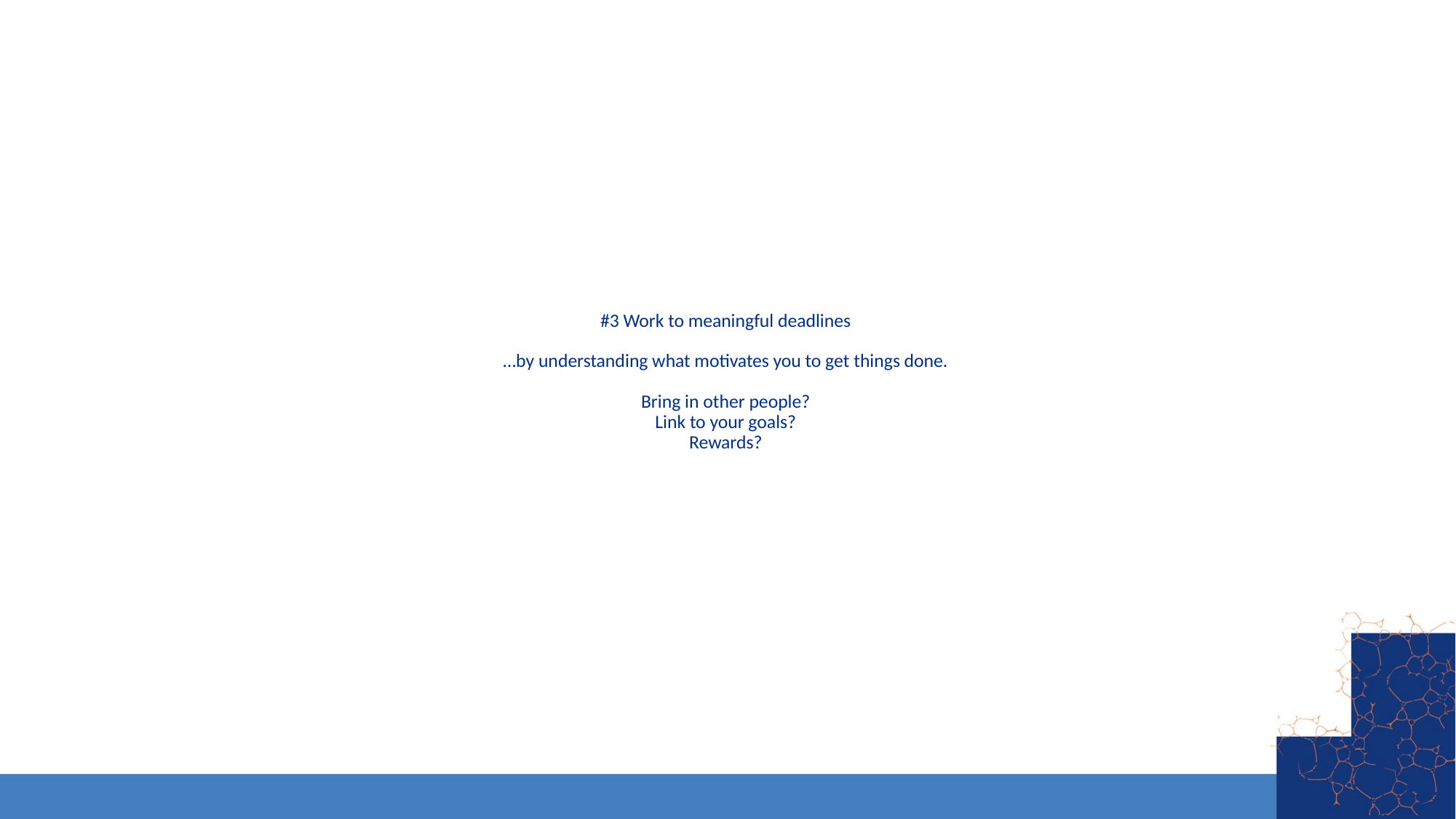

# #3 Work to meaningful deadlines …by understanding what motivates you to get things done. Bring in other people? Link to your goals? Rewards?